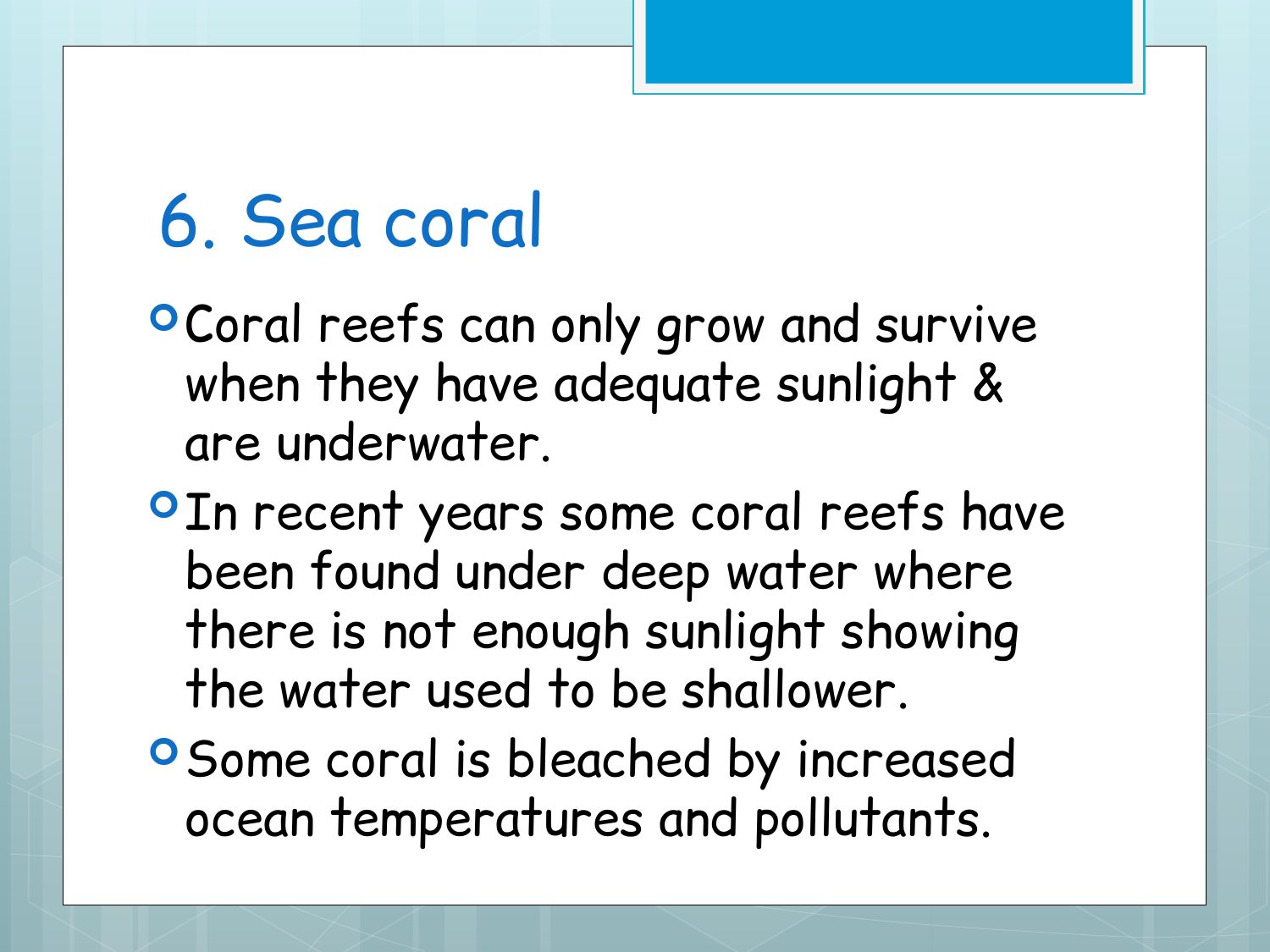

# 6. Sea coral
Coral reefs can only grow and survive when they have adequate sunlight & are underwater.
In recent years some coral reefs have been found under deep water where there is not enough sunlight showing the water used to be shallower.
Some coral is bleached by increased ocean temperatures and pollutants.